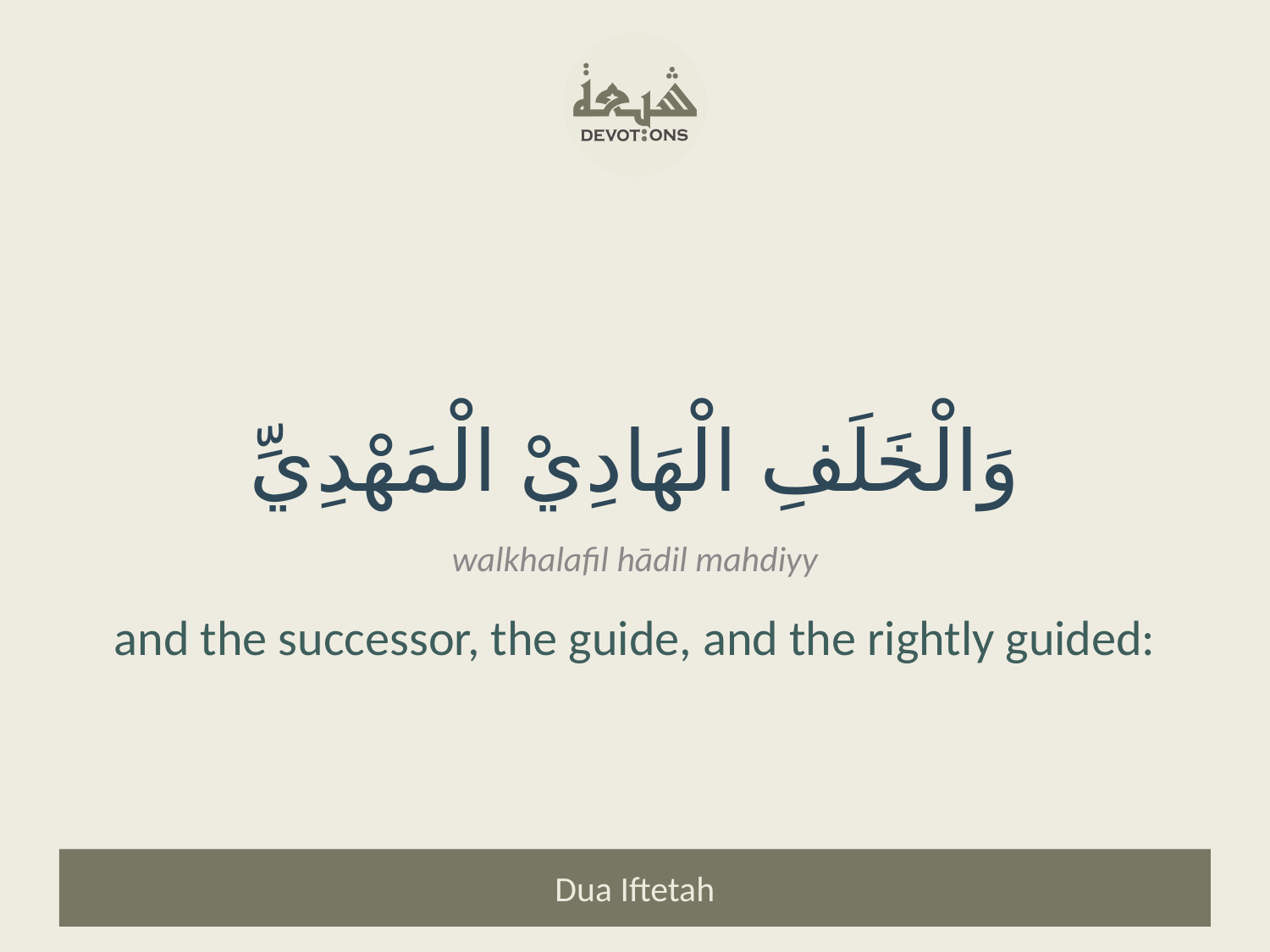

وَالْخَلَفِ الْهَادِيْ الْمَهْدِيِّ
walkhalafil hādil mahdiyy
and the successor, the guide, and the rightly guided:
Dua Iftetah